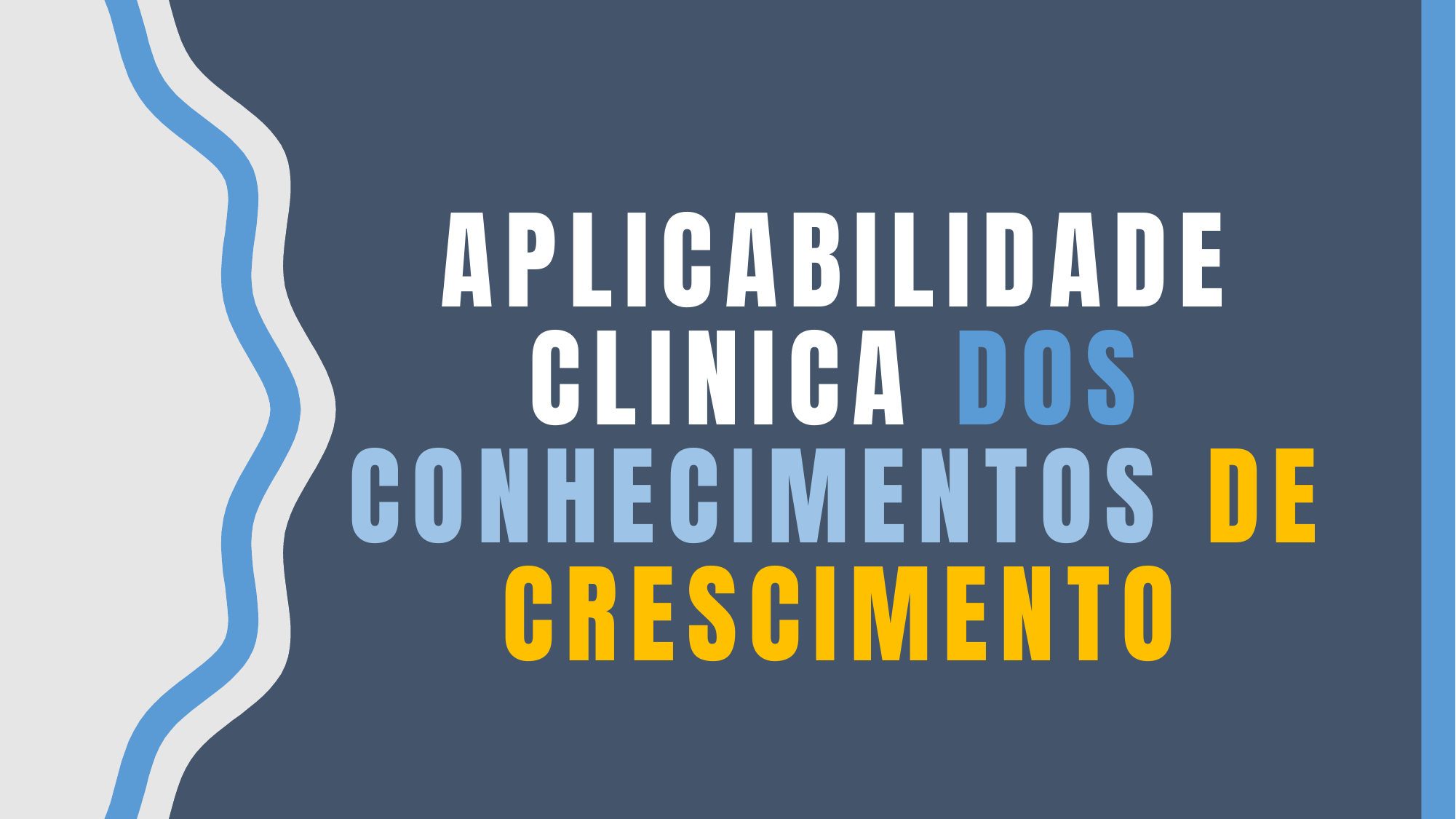

# Aplicabilidade clinica dos conhecimentos de Crescimento